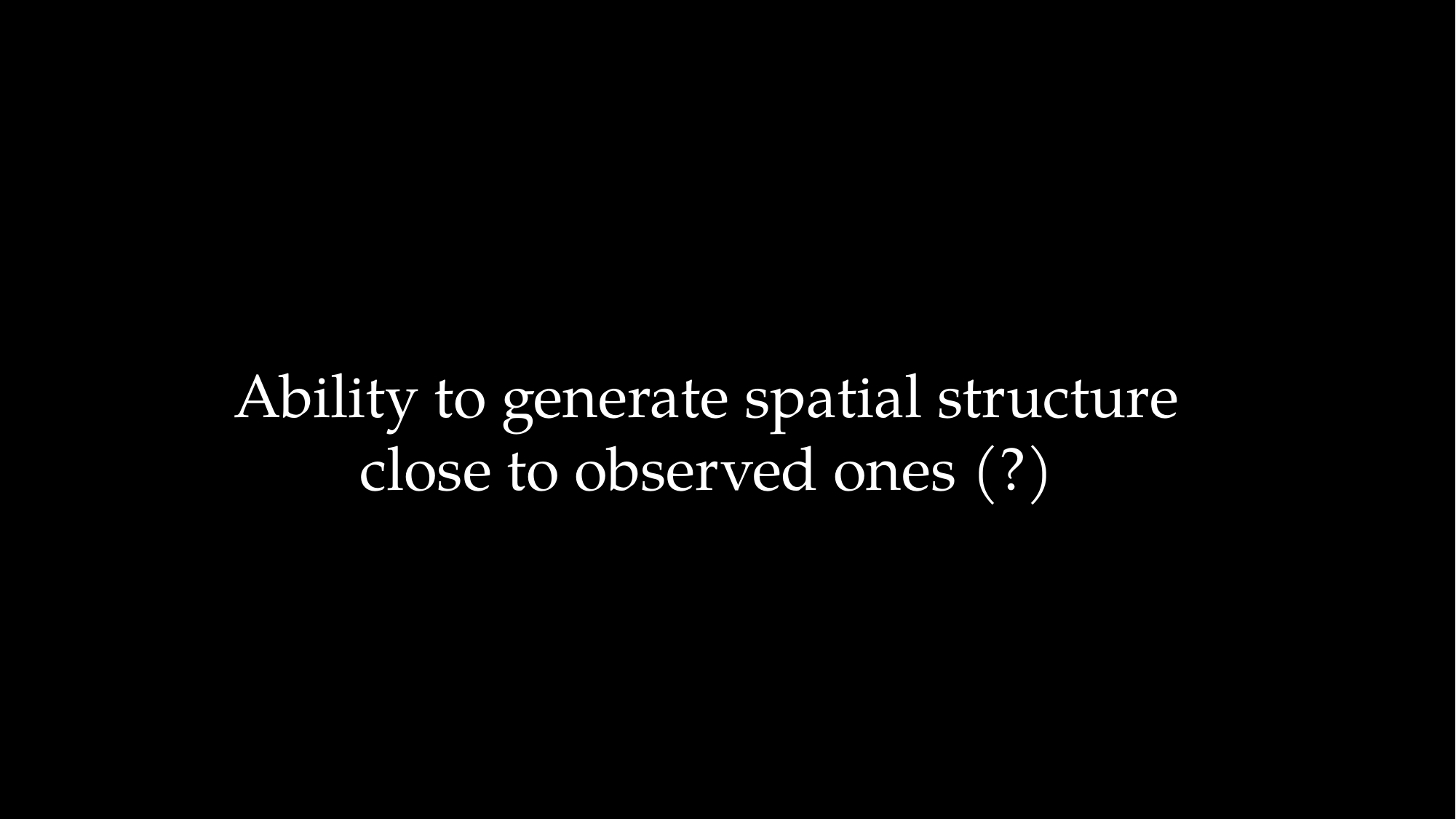

Ability to generate spatial structure close to observed ones (?)